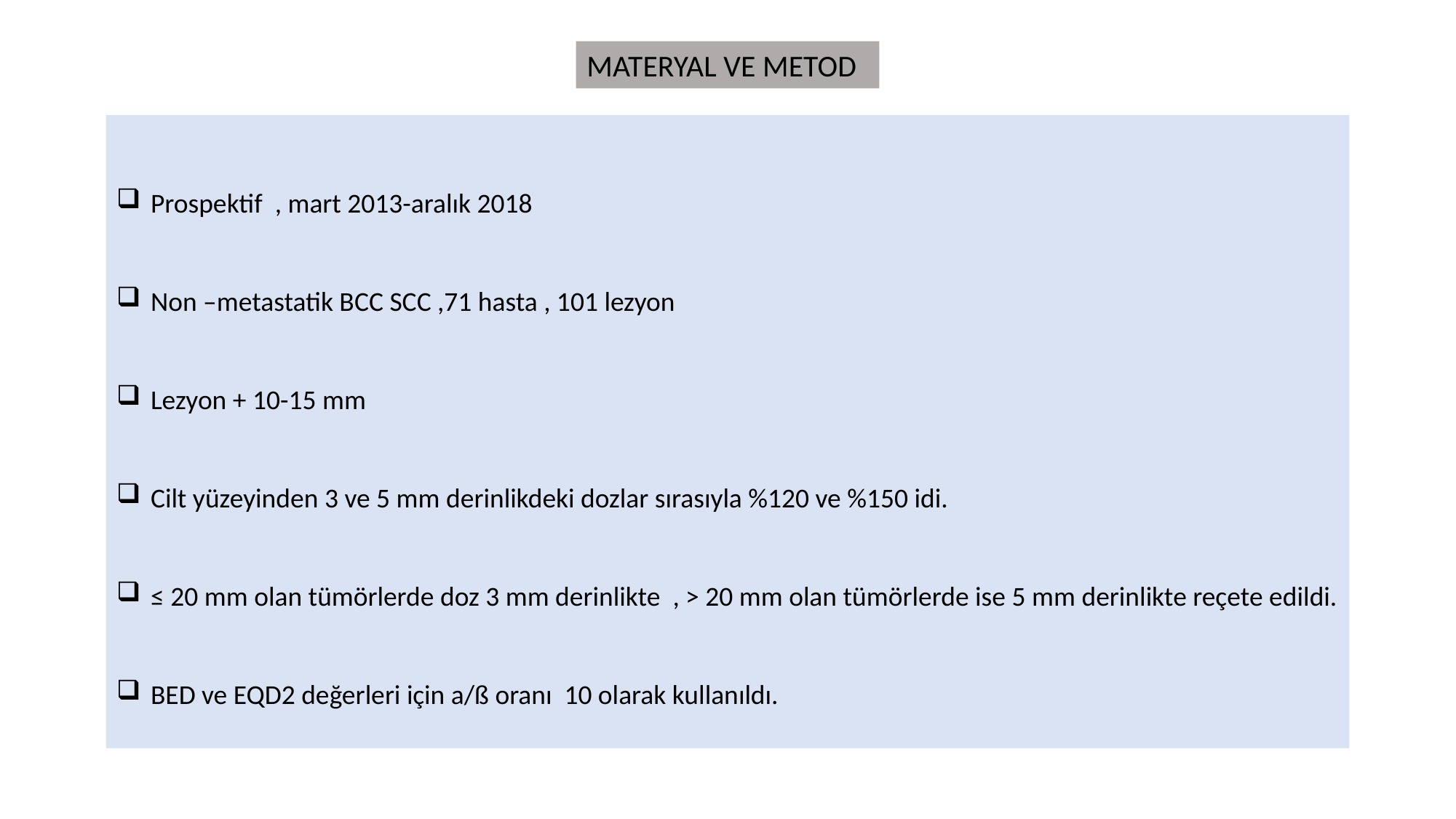

MATERYAL VE METOD
Prospektif  , mart 2013-aralık 2018
Non –metastatik BCC SCC ,71 hasta , 101 lezyon
Lezyon + 10-15 mm
Cilt yüzeyinden 3 ve 5 mm derinlikdeki dozlar sırasıyla %120 ve %150 idi.
≤ 20 mm olan tümörlerde doz 3 mm derinlikte  , > 20 mm olan tümörlerde ise 5 mm derinlikte reçete edildi.
BED ve EQD2 değerleri için a/ß oranı  10 olarak kullanıldı.